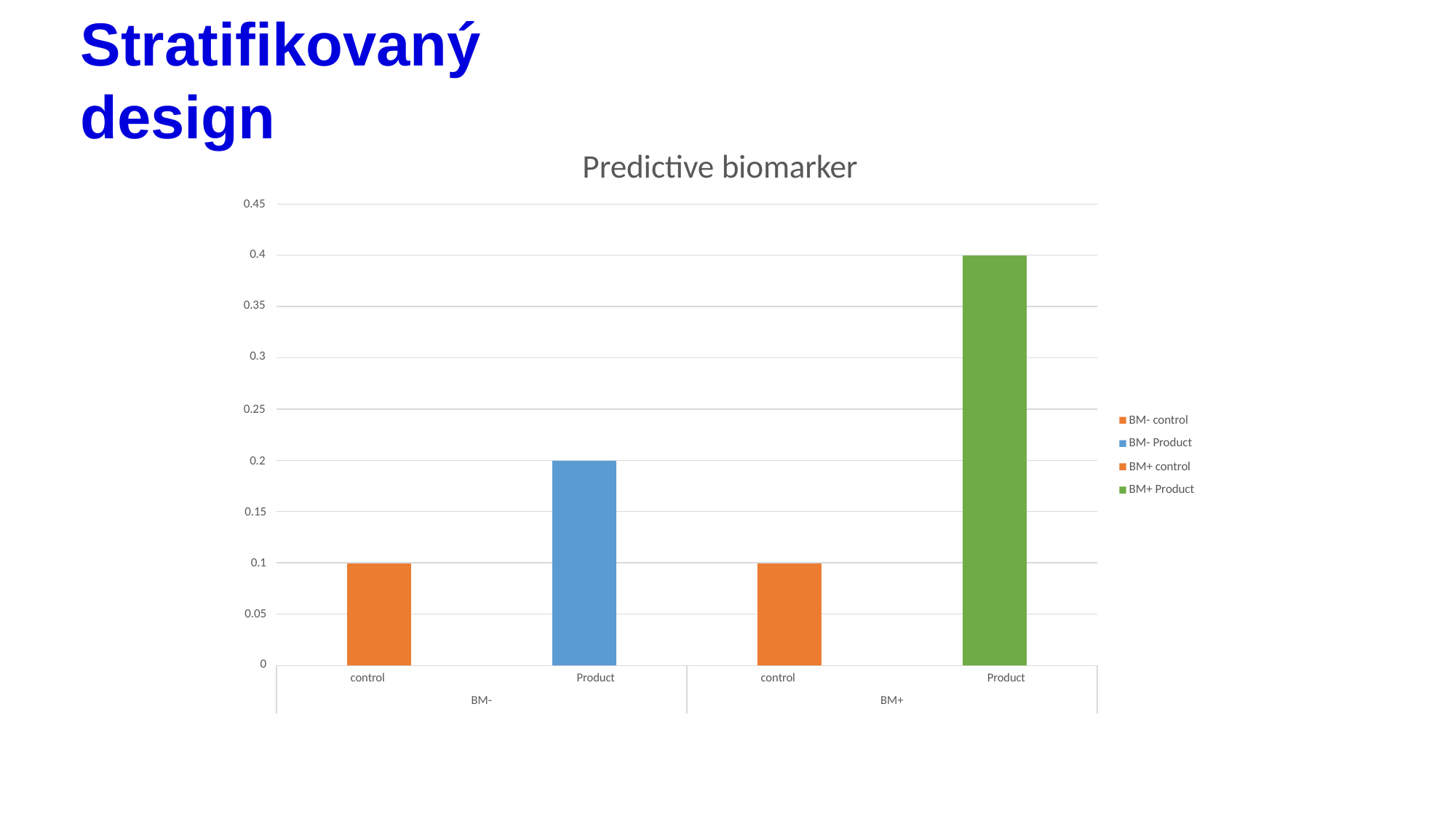

# Stratifikovaný design
Predictive biomarker
0.45

0.4

0.35

0.3

|  |  |  |  |  |  |  |  |  |  |
| --- | --- | --- | --- | --- | --- | --- | --- | --- | --- |
|  |  |  |  |  |  |  |  |  |  |
|  |  |  |  |  |  |  |  |  |  |
|  |  |  |  |  |  |  |  |  |  |
|  |  |  |  |  |  |  |  |  |  |
|  |  |  |  |  |  |  |  |  |  |
|  |  |  |  |  |  |  |  |  |  |
|  |  |  |  |  |  |  |  |  |  |
| control Product BM- |  |  |  |  | control Product BM+ |  |  |  |  |
0.25
BM- control
BM- Product

0.2
BM+ control

BM+ Product

0.15

0.1

0.05

0
24